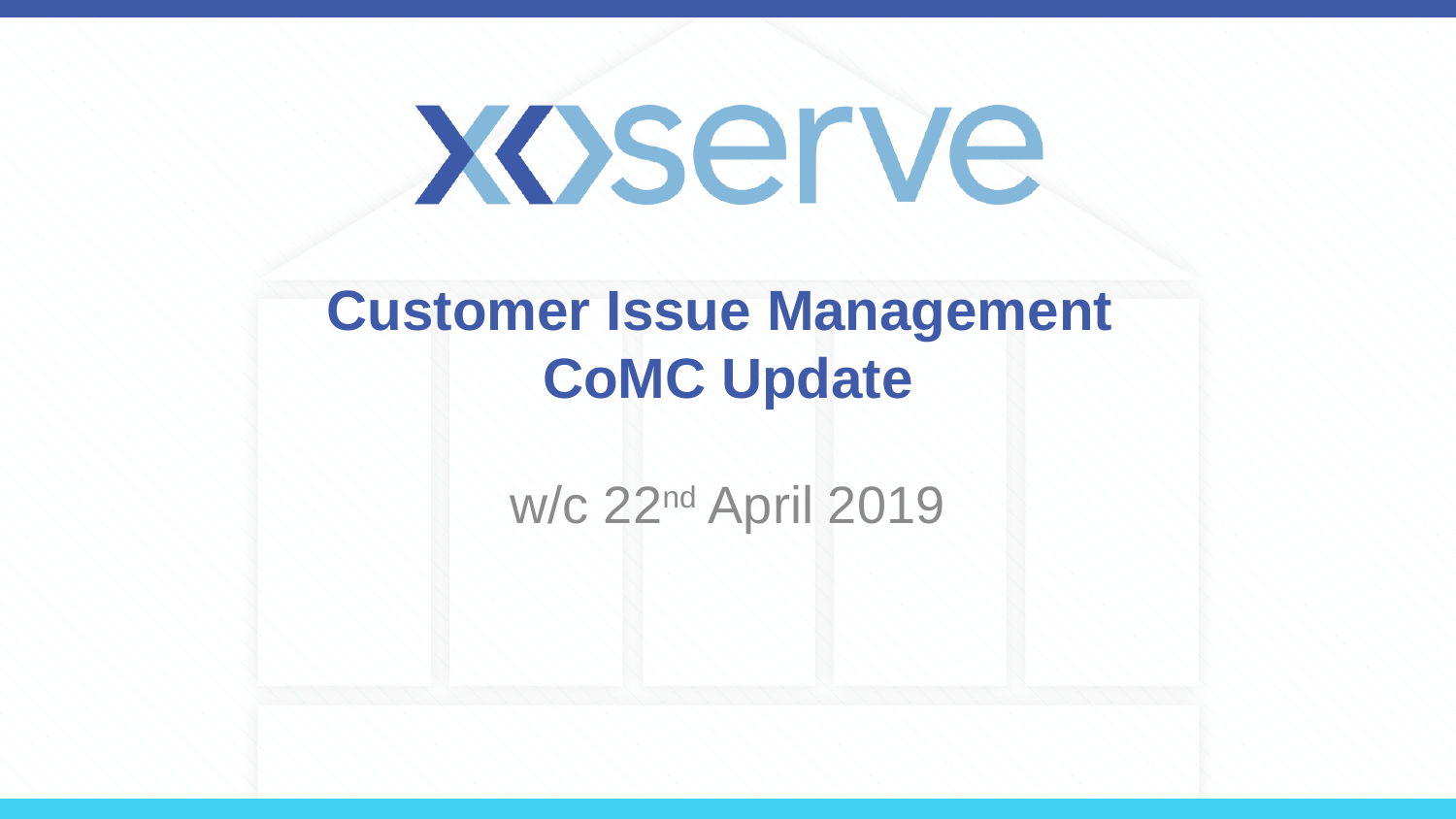

# Customer Issue Management CoMC Update
w/c 22nd April 2019